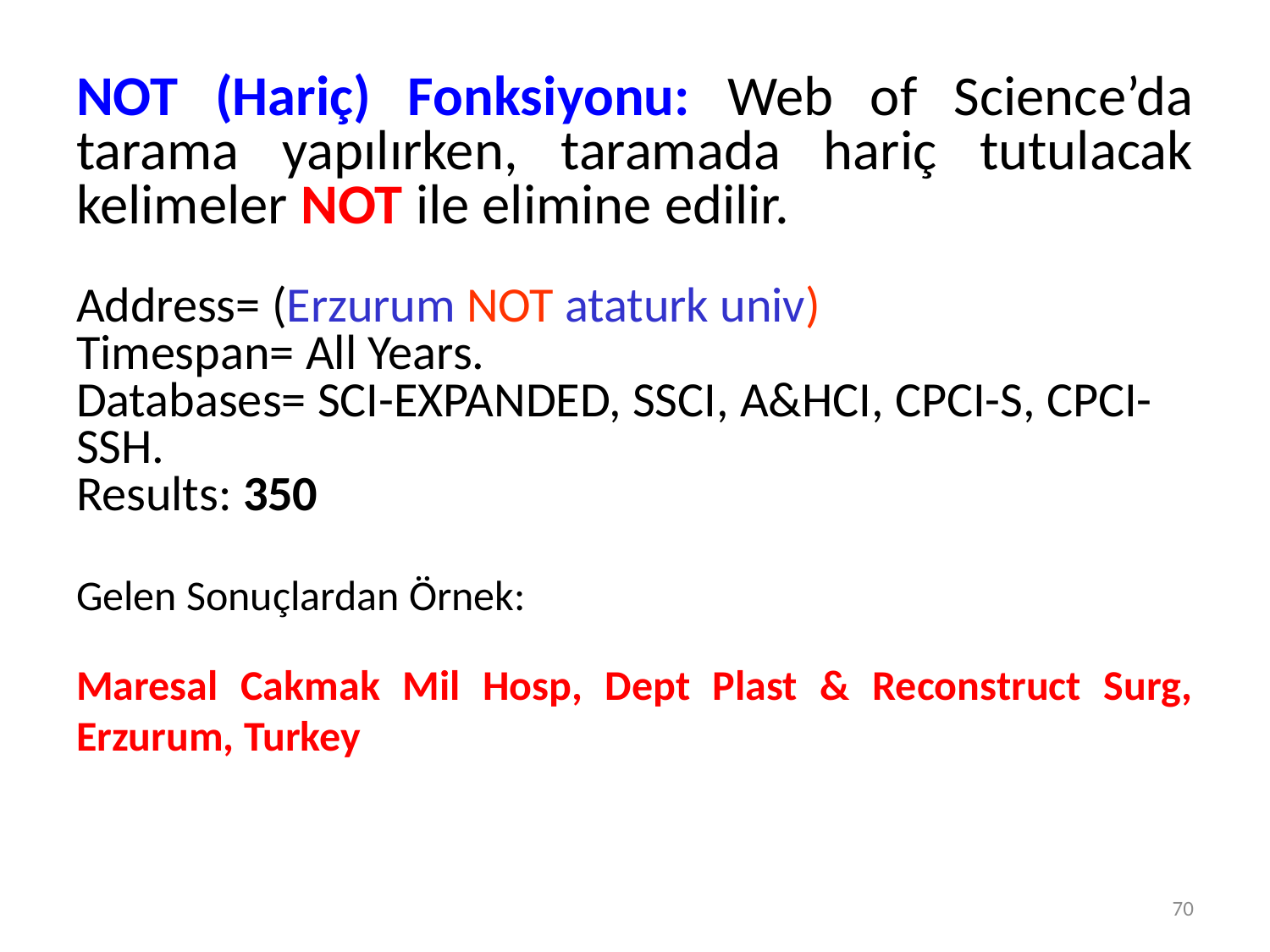

NOT (Hariç) Fonksiyonu: Web of Science’da tarama yapılırken, taramada hariç tutulacak kelimeler NOT ile elimine edilir.

Address= (Erzurum NOT ataturk univ)
Timespan= All Years.
Databases= SCI-EXPANDED, SSCI, A&HCI, CPCI-S, CPCI-SSH.
Results: 350

Gelen Sonuçlardan Örnek:

Maresal Cakmak Mil Hosp, Dept Plast & Reconstruct Surg, Erzurum, Turkey
70